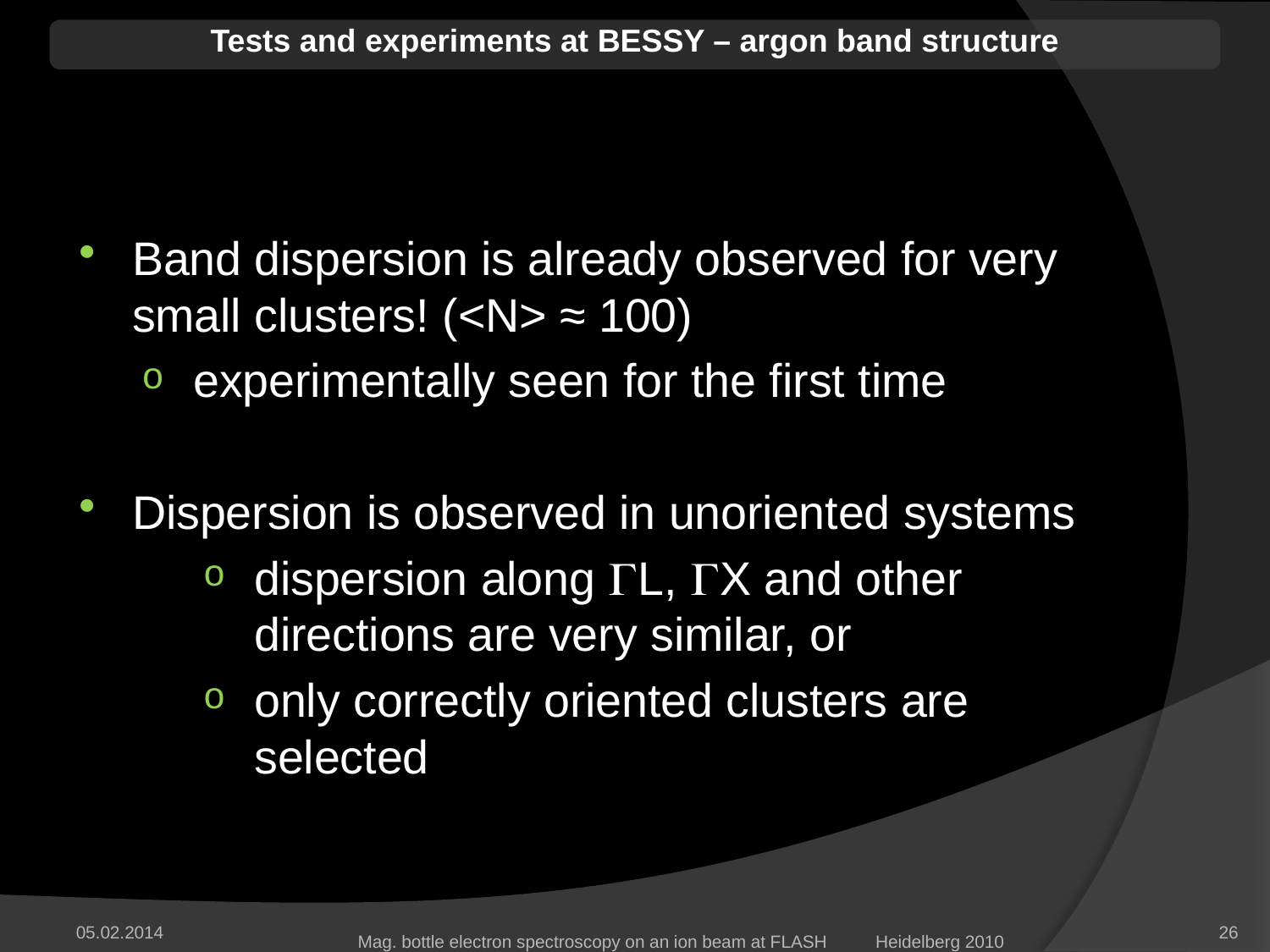

Tests and experiments at BESSY – argon band structure

Band dispersion is already observed for very small clusters! (<N> ≈ 100)
experimentally seen for the first time

Dispersion is observed in unoriented systems
dispersion along ΓL, ΓX and other directions are very similar, or
only correctly oriented clusters are selected
05.02.2014
26
Mag. bottle electron spectroscopy on an ion beam at FLASH	  Heidelberg 2010